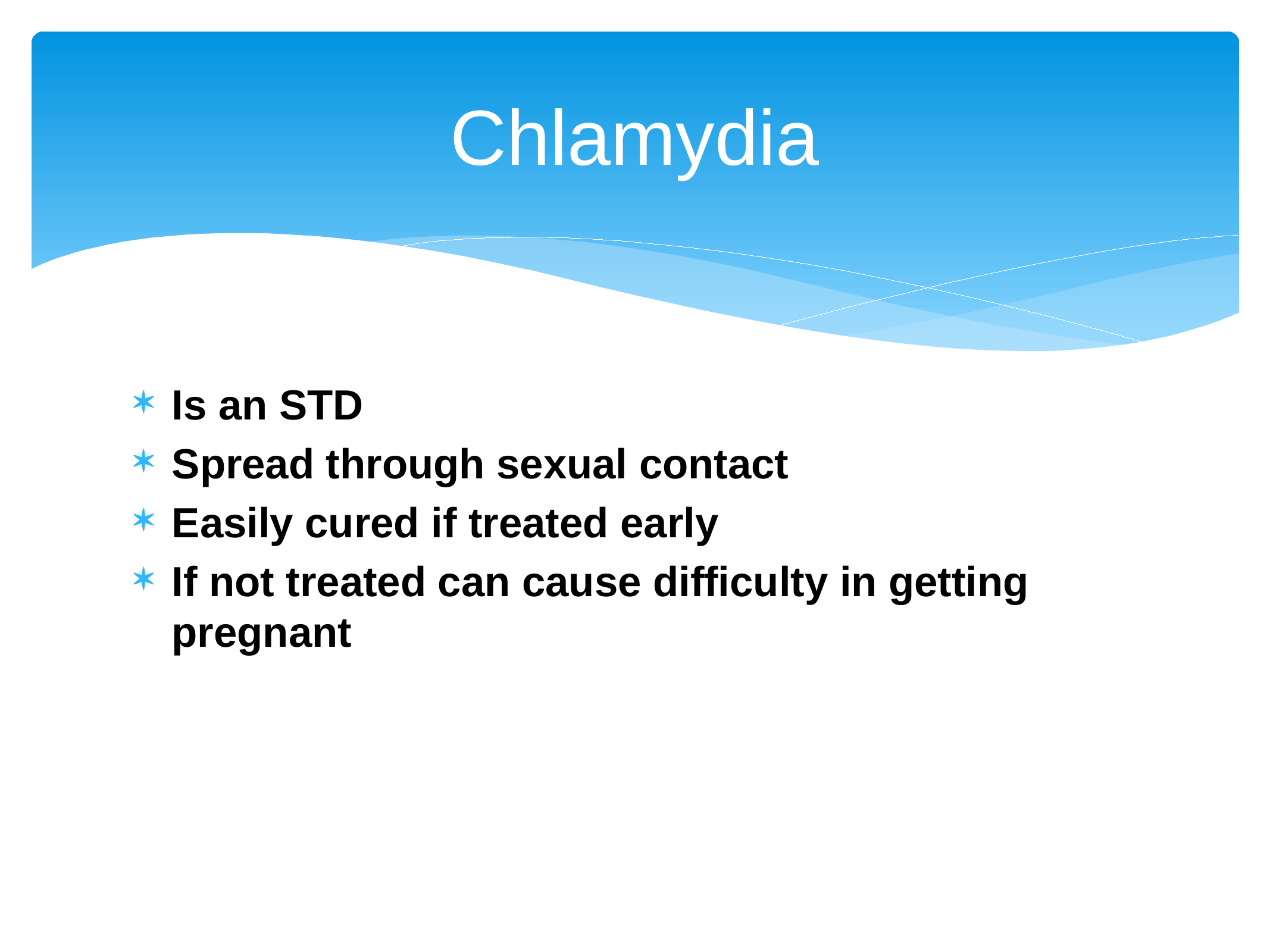

# Chlamydia
Is an STD
Spread through sexual contact
Easily cured if treated early
If not treated can cause difficulty in getting pregnant